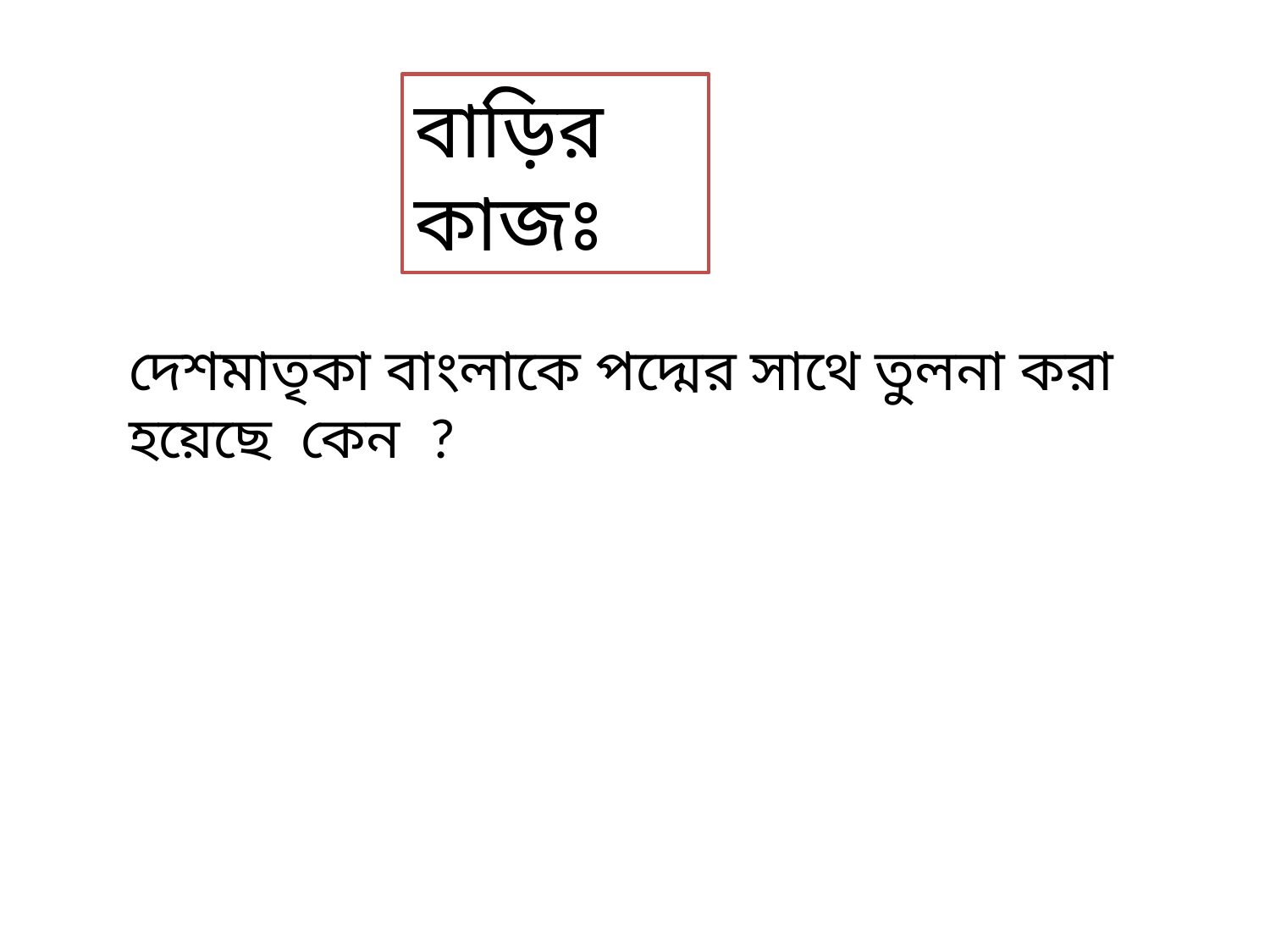

বাড়ির কাজঃ
দেশমাতৃকা বাংলাকে পদ্মের সাথে তুলনা করা হয়েছে  কেন  ?